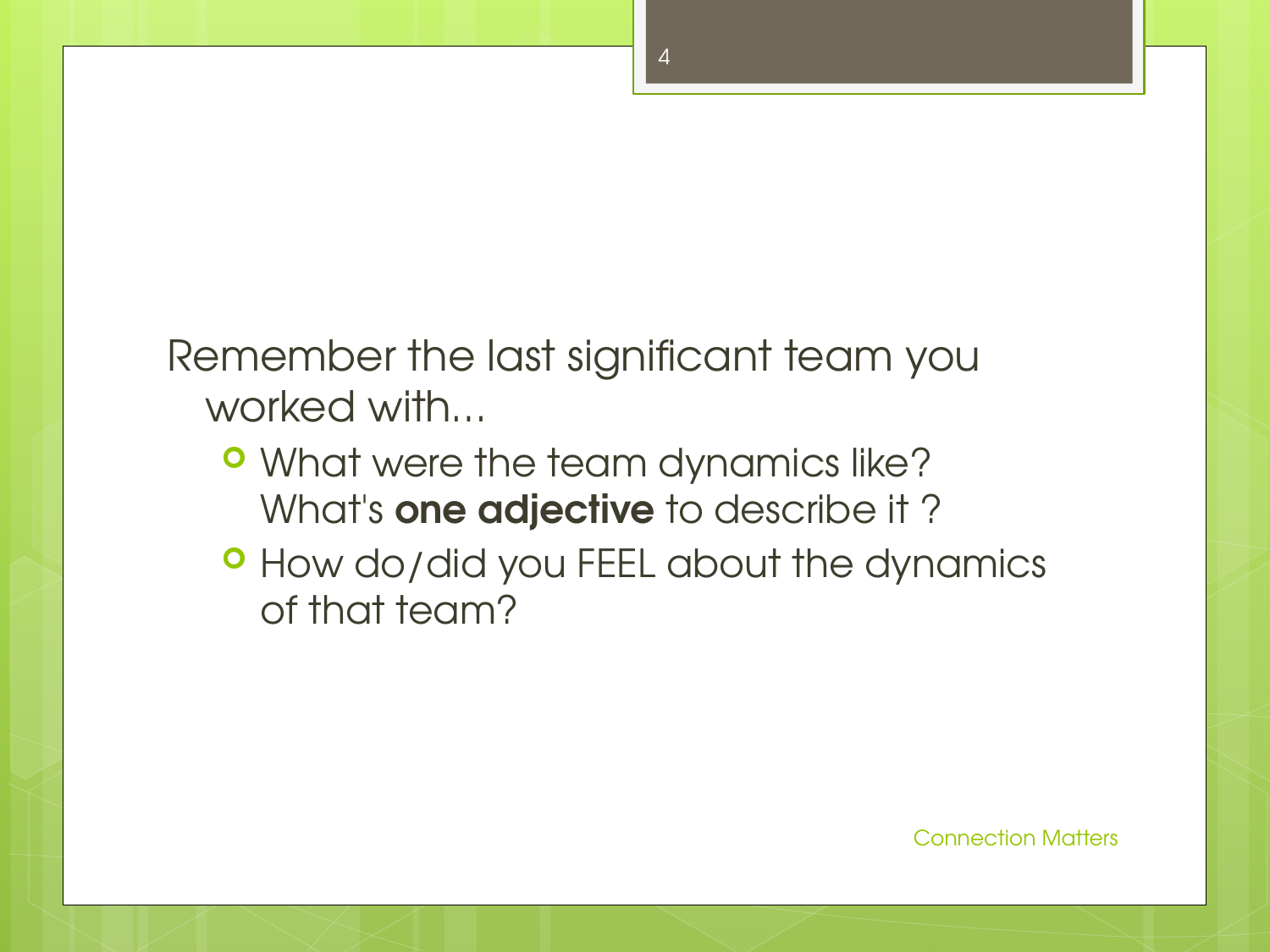

4
#
Remember the last significant team you worked with…
What were the team dynamics like?  What's one adjective to describe it ?
How do/did you FEEL about the dynamics of that team?

Connection Matters